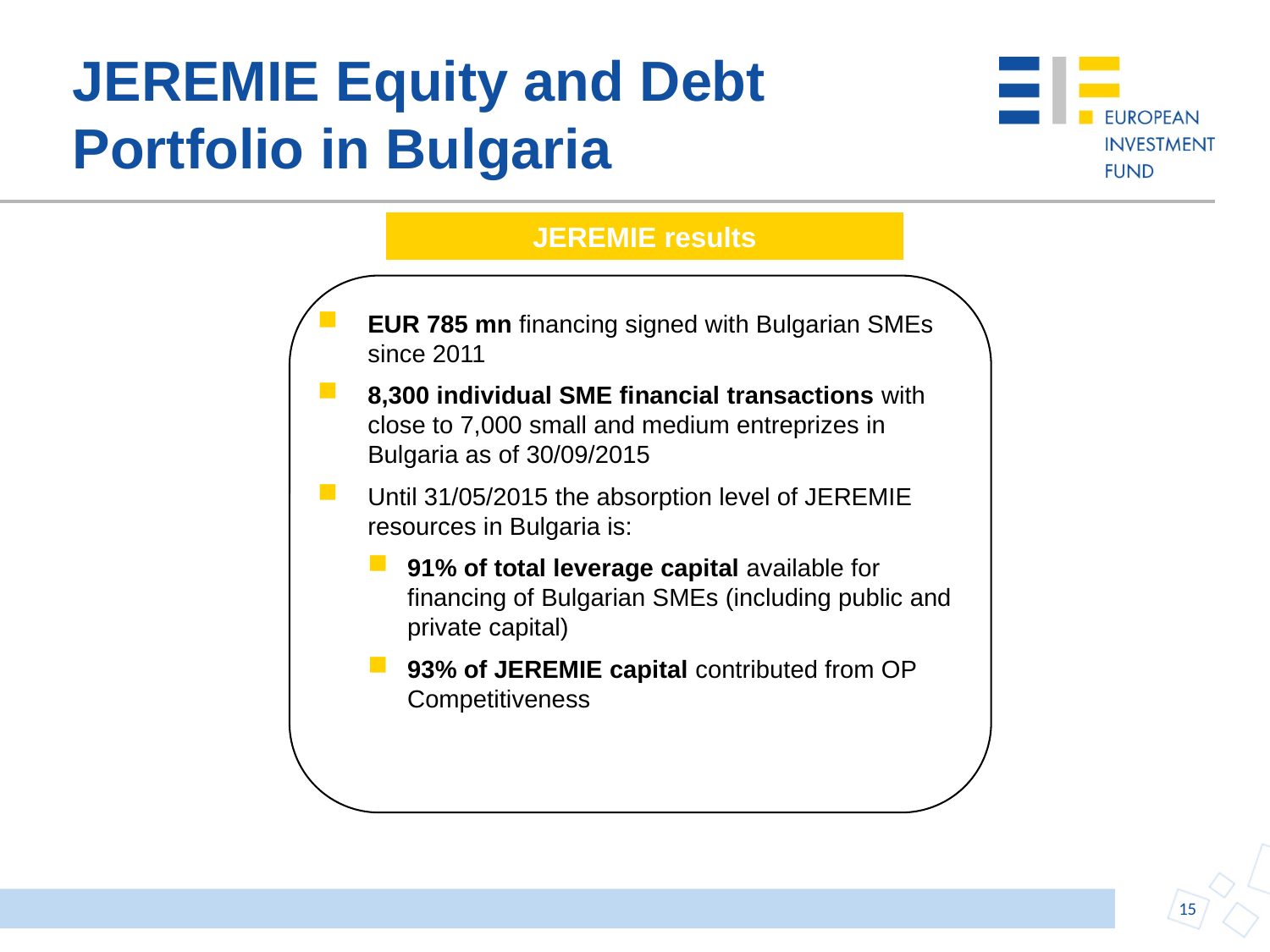

# JEREMIE Equity and Debt Portfolio in Bulgaria
JEREMIE results

EUR 785 mn financing signed with Bulgarian SMEs since 2011
8,300 individual SME financial transactions with close to 7,000 small and medium entreprizes in Bulgaria as of 30/09/2015
Until 31/05/2015 the absorption level of JEREMIE resources in Bulgaria is:
91% of total leverage capital available for financing of Bulgarian SMEs (including public and private capital)
93% of JEREMIE capital contributed from OP Competitiveness
15